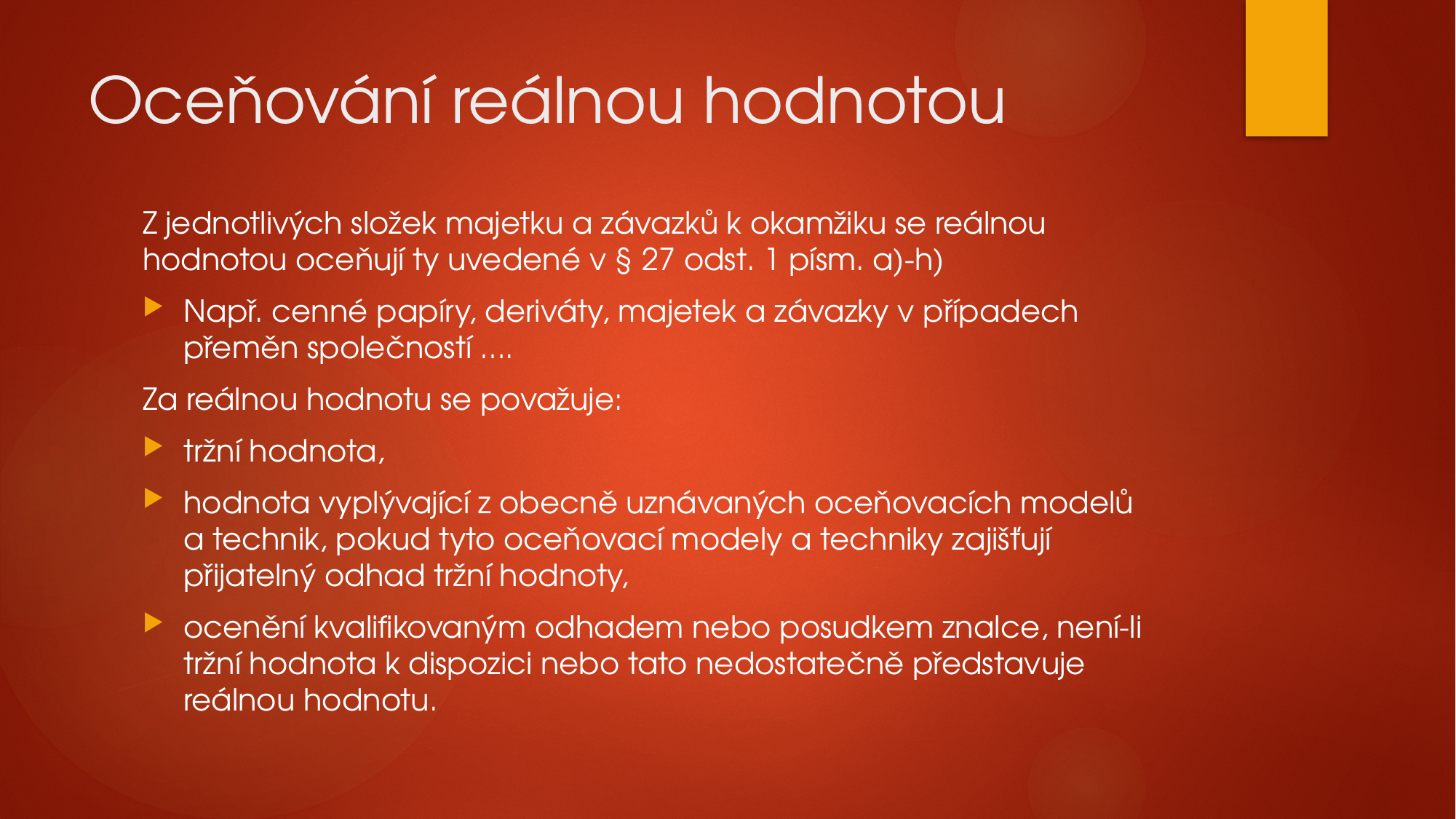

# Oceňování reálnou hodnotou
Z jednotlivých složek majetku a závazků k okamžiku se reálnou hodnotou oceňují ty uvedené v § 27 odst. 1 písm. a)-h)
Např. cenné papíry, deriváty, majetek a závazky v případech přeměn společností ….
Za reálnou hodnotu se považuje:
tržní hodnota,
hodnota vyplývající z obecně uznávaných oceňovacích modelů
a technik, pokud tyto oceňovací modely a techniky zajišťují přijatelný odhad tržní hodnoty,
ocenění kvalifikovaným odhadem nebo posudkem znalce, není-li tržní hodnota k dispozici nebo tato nedostatečně představuje reálnou hodnotu.